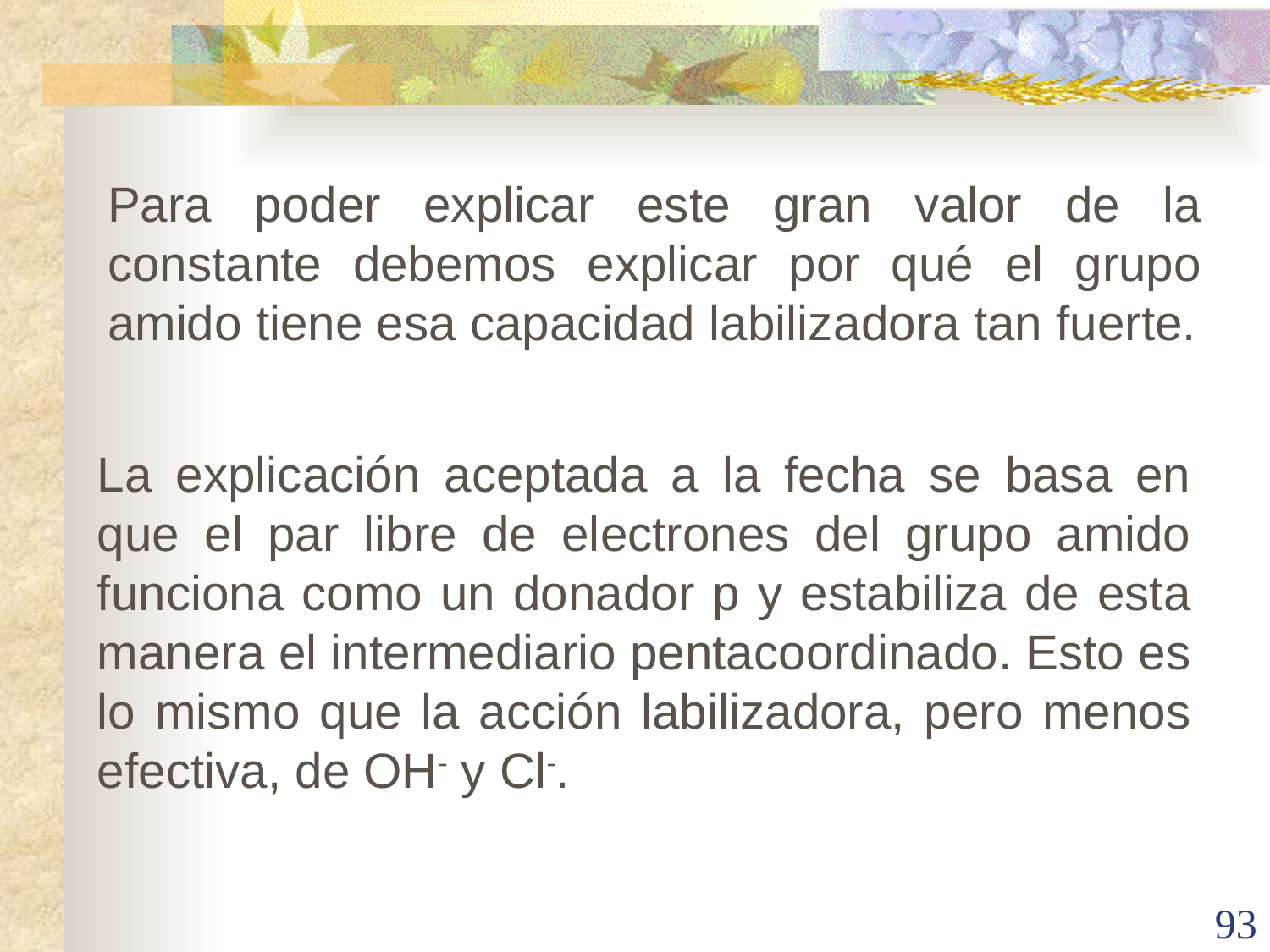

Para poder explicar este gran valor de la constante debemos explicar por qué el grupo amido tiene esa capacidad labilizadora tan fuerte.
La explicación aceptada a la fecha se basa en que el par libre de electrones del grupo amido funciona como un donador p y estabiliza de esta manera el intermediario pentacoordinado. Esto es lo mismo que la acción labilizadora, pero menos efectiva, de OH- y Cl-.

93